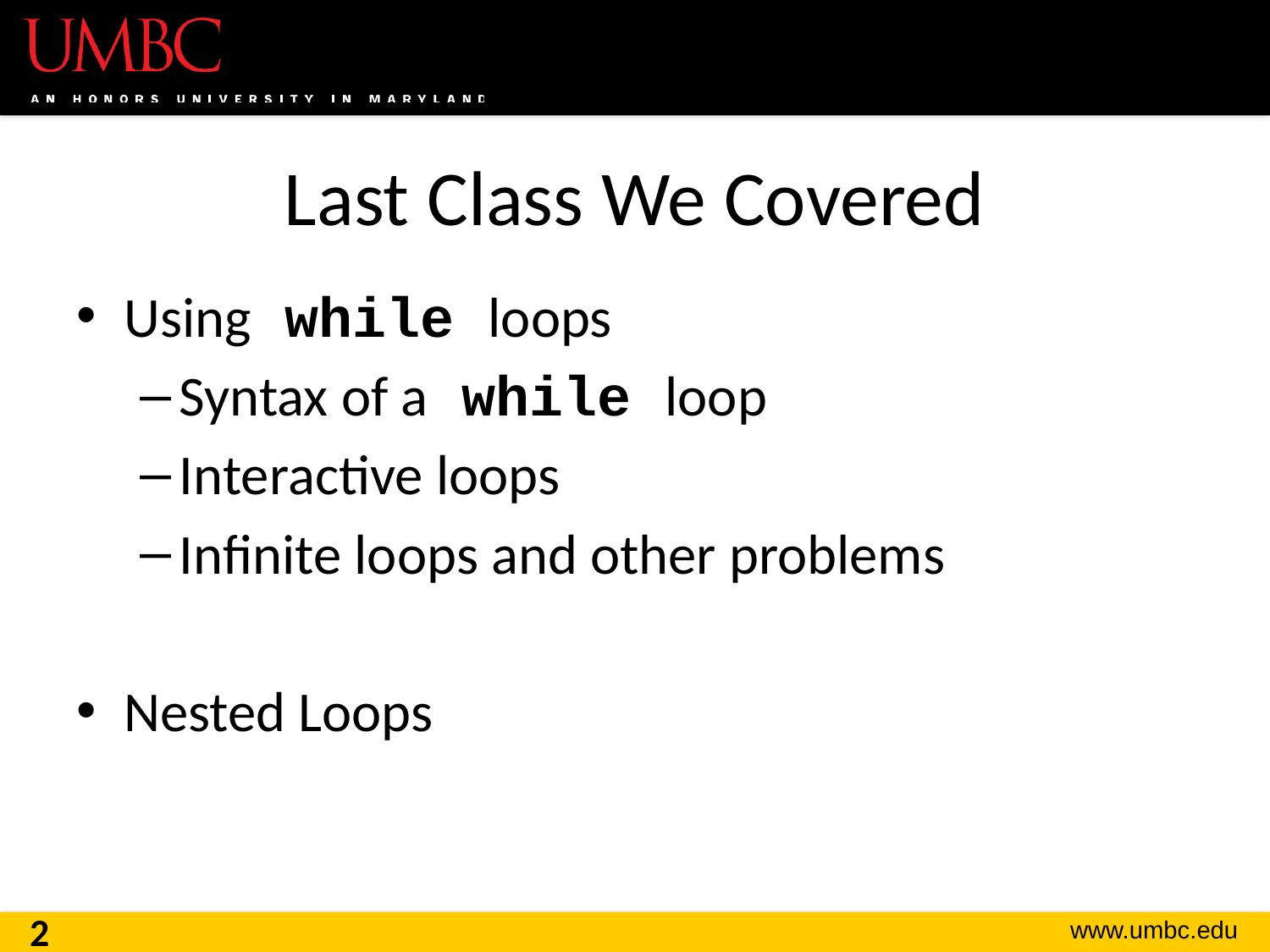

# Last Class We Covered
Using while loops
Syntax of a while loop
Interactive loops
Infinite loops and other problems

Nested Loops

2